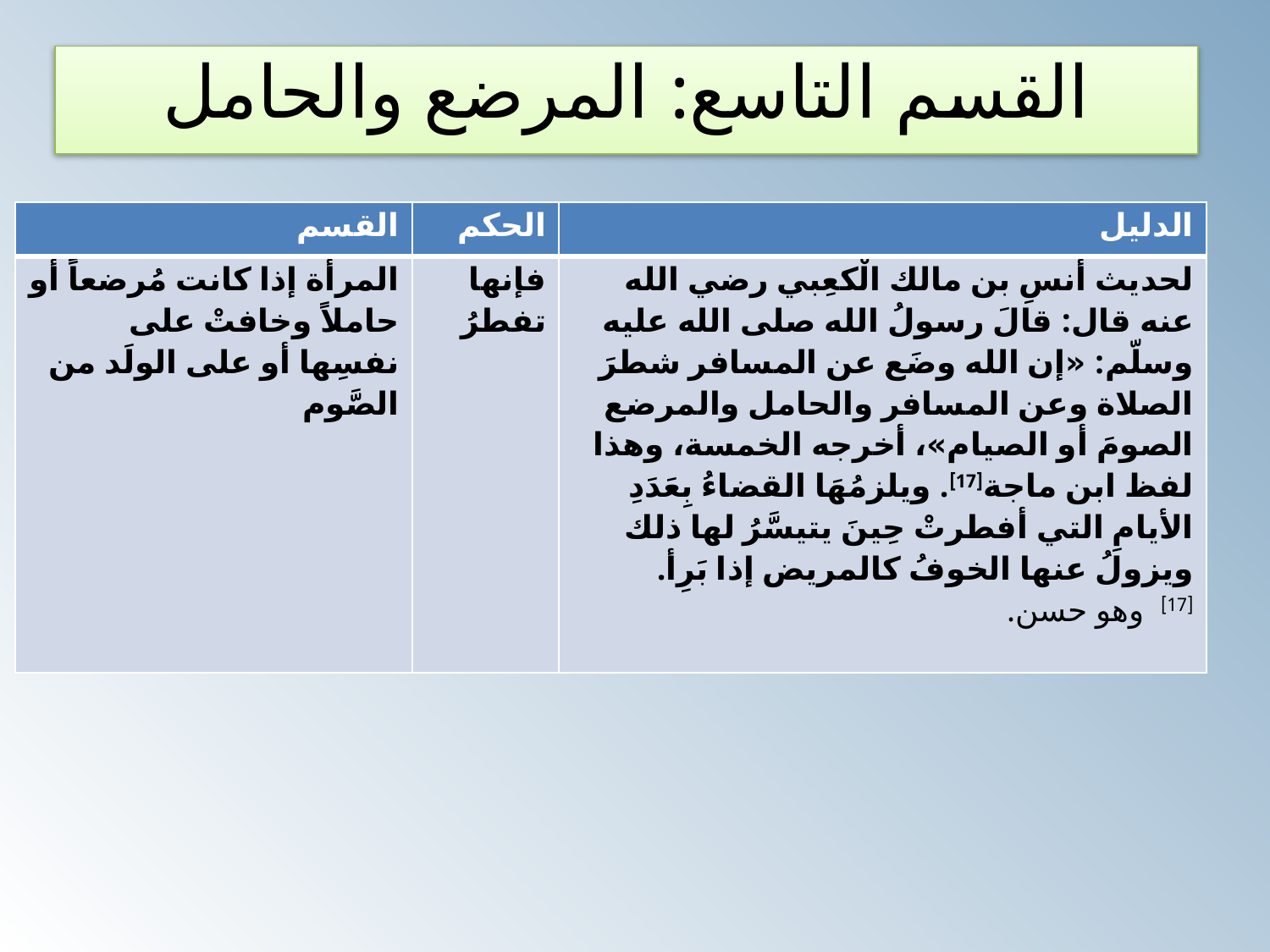

# القسم التاسع: المرضع والحامل
| القسم | الحكم | الدليل |
| --- | --- | --- |
| المرأة إذا كانت مُرضعاً أو حاملاً وخافتْ على نفسِها أو على الولَد من الصَّوم | فإنها تفطرُ | لحديث أنسِ بن مالك الْكعِبي رضي الله عنه قال: قالَ رسولُ الله صلى الله عليه وسلّم: «إن الله وضَع عن المسافر شطرَ الصلاة وعن المسافر والحامل والمرضع الصومَ أو الصيام»، أخرجه الخمسة، وهذا لفظ ابن ماجة[17]. ويلزمُهَا القضاءُ بِعَدَدِ الأيامِ التي أفطرتْ حِينَ يتيسَّرُ لها ذلك ويزولُ عنها الخوفُ كالمريض إذا بَرِأ. [17] وهو حسن. |